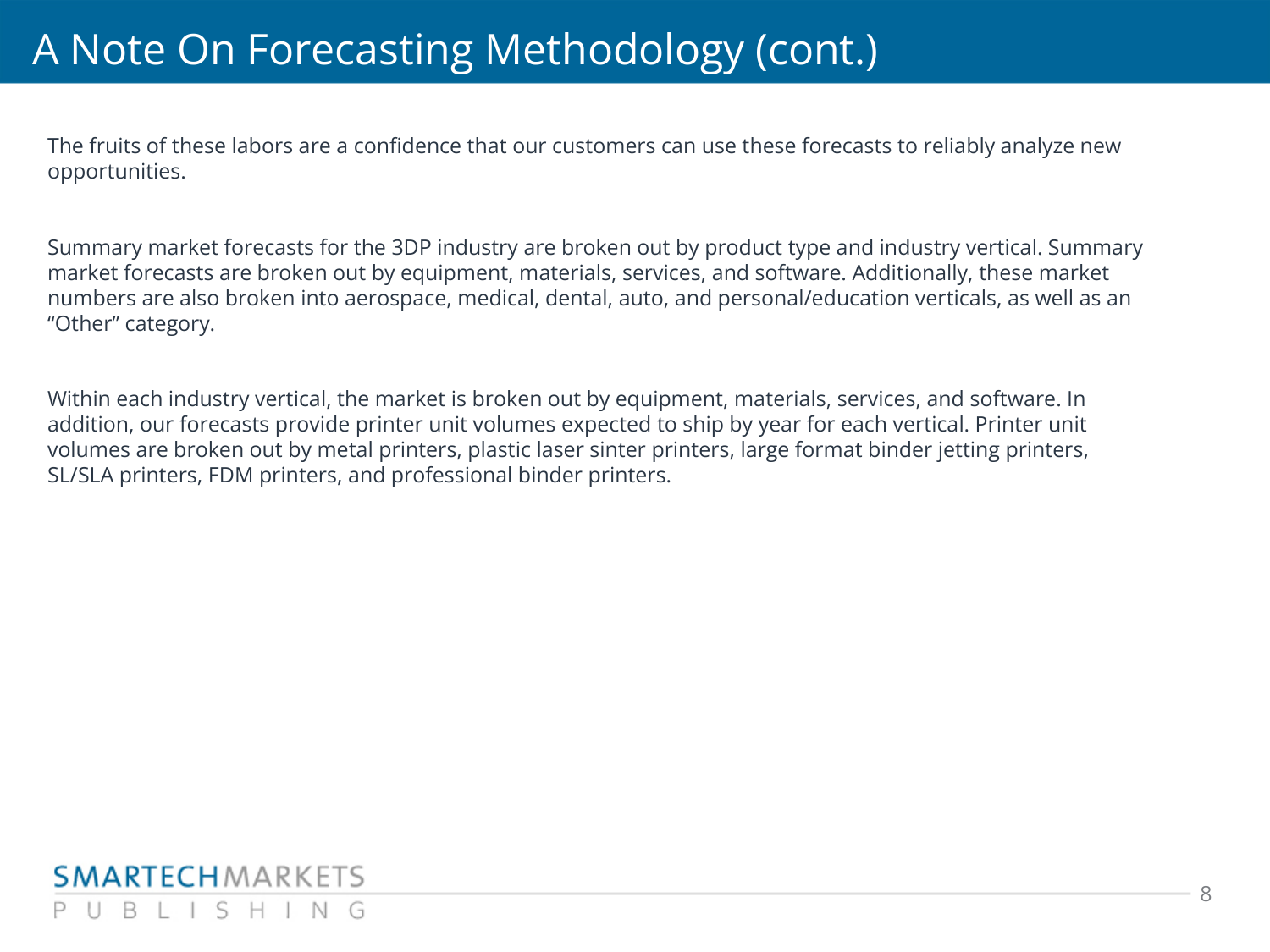

# A Note On Forecasting Methodology (cont.)
The fruits of these labors are a confidence that our customers can use these forecasts to reliably analyze new opportunities.

Summary market forecasts for the 3DP industry are broken out by product type and industry vertical. Summary market forecasts are broken out by equipment, materials, services, and software. Additionally, these market numbers are also broken into aerospace, medical, dental, auto, and personal/education verticals, as well as an “Other” category.

Within each industry vertical, the market is broken out by equipment, materials, services, and software. In addition, our forecasts provide printer unit volumes expected to ship by year for each vertical. Printer unit volumes are broken out by metal printers, plastic laser sinter printers, large format binder jetting printers, SL/SLA printers, FDM printers, and professional binder printers.